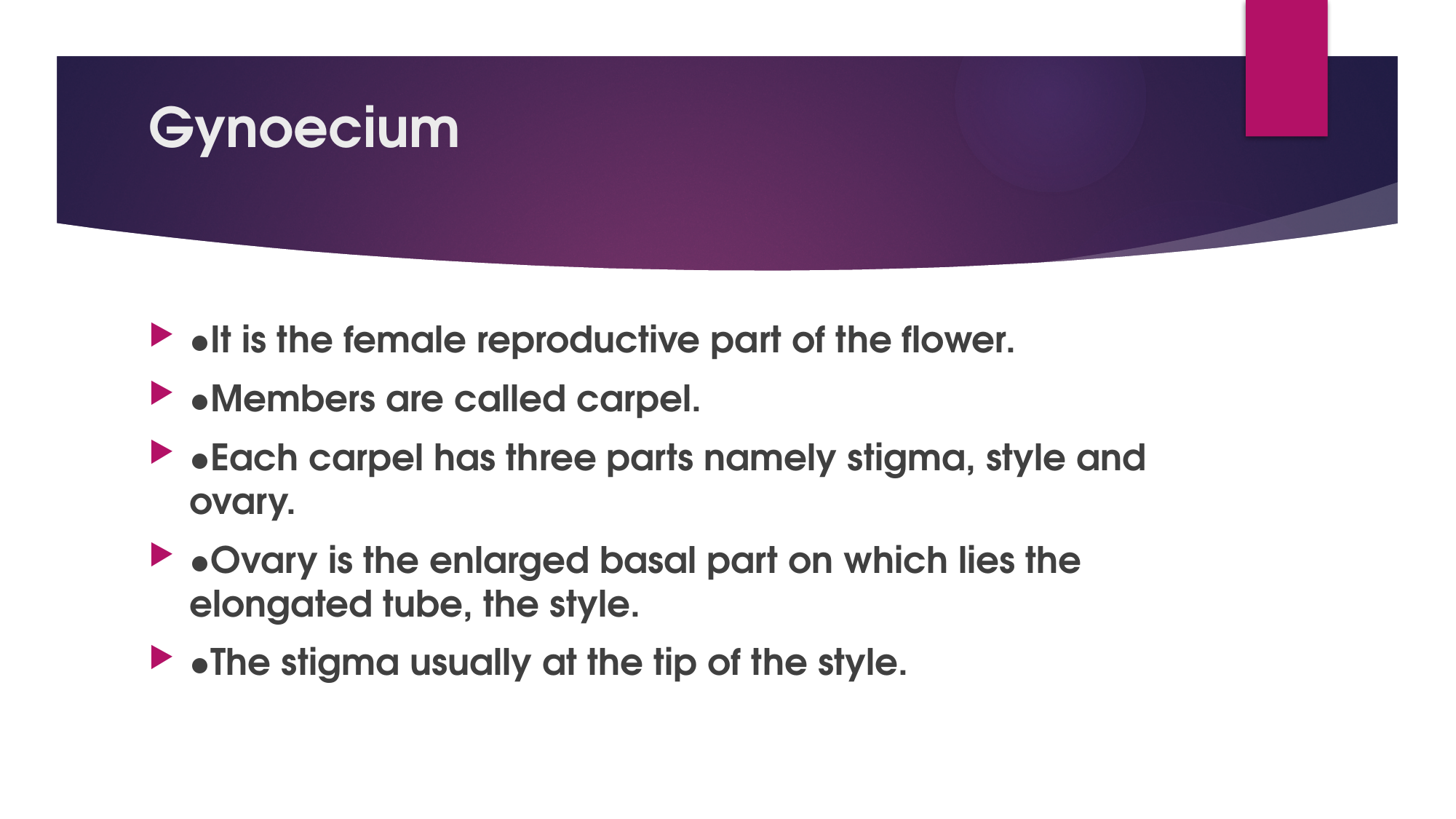

# Gynoecium
•It is the female reproductive part of the flower.
•Members are called carpel.
•Each carpel has three parts namely stigma, style and ovary.
•Ovary is the enlarged basal part on which lies the elongated tube, the style.
•The stigma usually at the tip of the style.